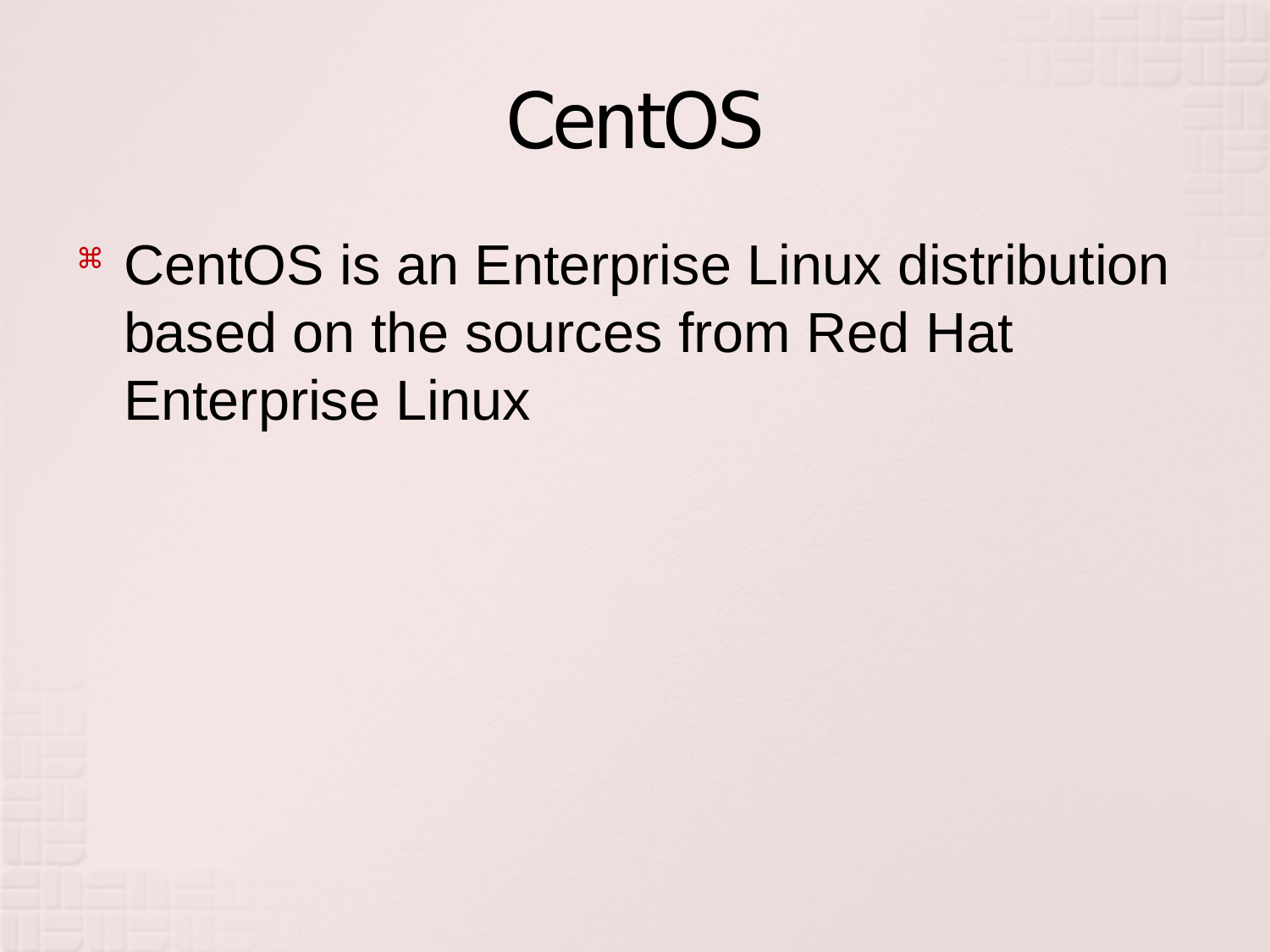

# CentOS
CentOS is an Enterprise Linux distribution based on the sources from Red Hat Enterprise Linux